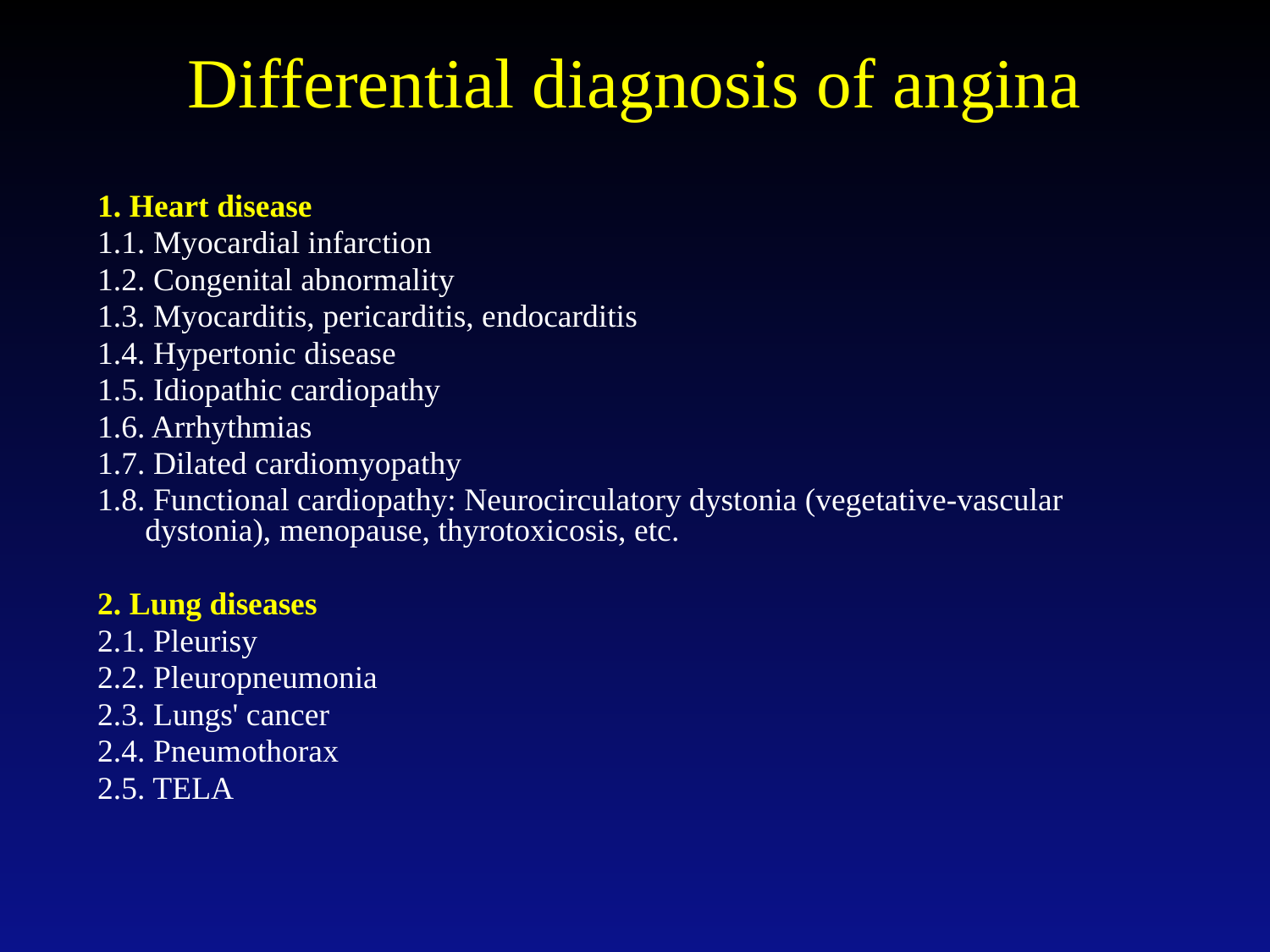

# Differential diagnosis of angina
1. Heart disease
1.1. Myocardial infarction
1.2. Сongenital abnormality
1.3. Myocarditis, pericarditis, endocarditis
1.4. Hypertonic disease
1.5. Idiopathic cardiopathy
1.6. Arrhythmias
1.7. Dilated cardiomyopathy
1.8. Functional cardiopathy: Neurocirculatory dystonia (vegetative-vascular dystonia), menopause, thyrotoxicosis, etc.

2. Lung diseases
2.1. Pleurisy
2.2. Pleuropneumonia
2.3. Lungs' cancer
2.4. Pneumothorax
2.5. TELA